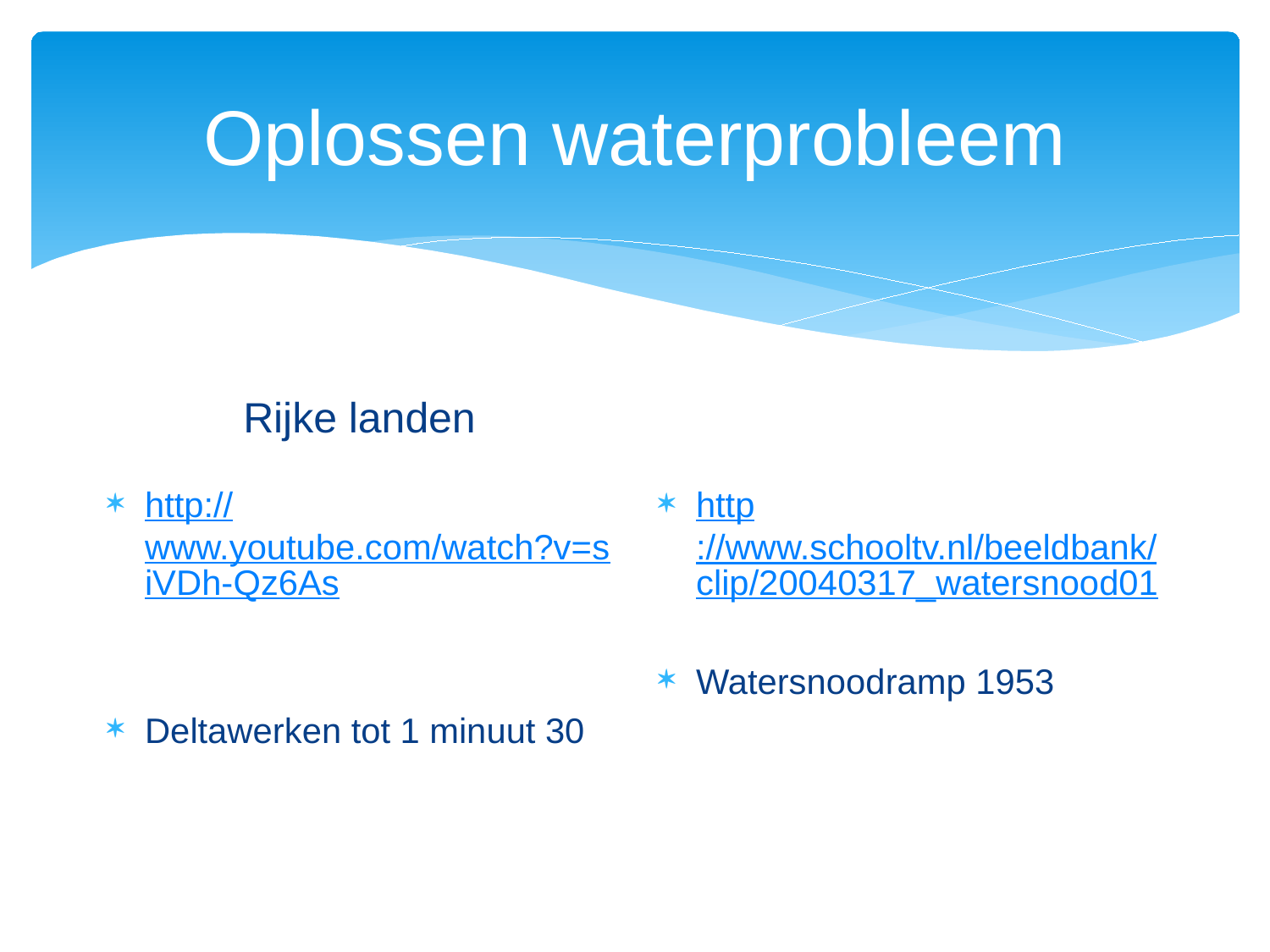

# Oplossen waterprobleem

Rijke landen
http://www.youtube.com/watch?v=siVDh-Qz6As

Deltawerken tot 1 minuut 30

http://www.schooltv.nl/beeldbank/clip/20040317_watersnood01

Watersnoodramp 1953